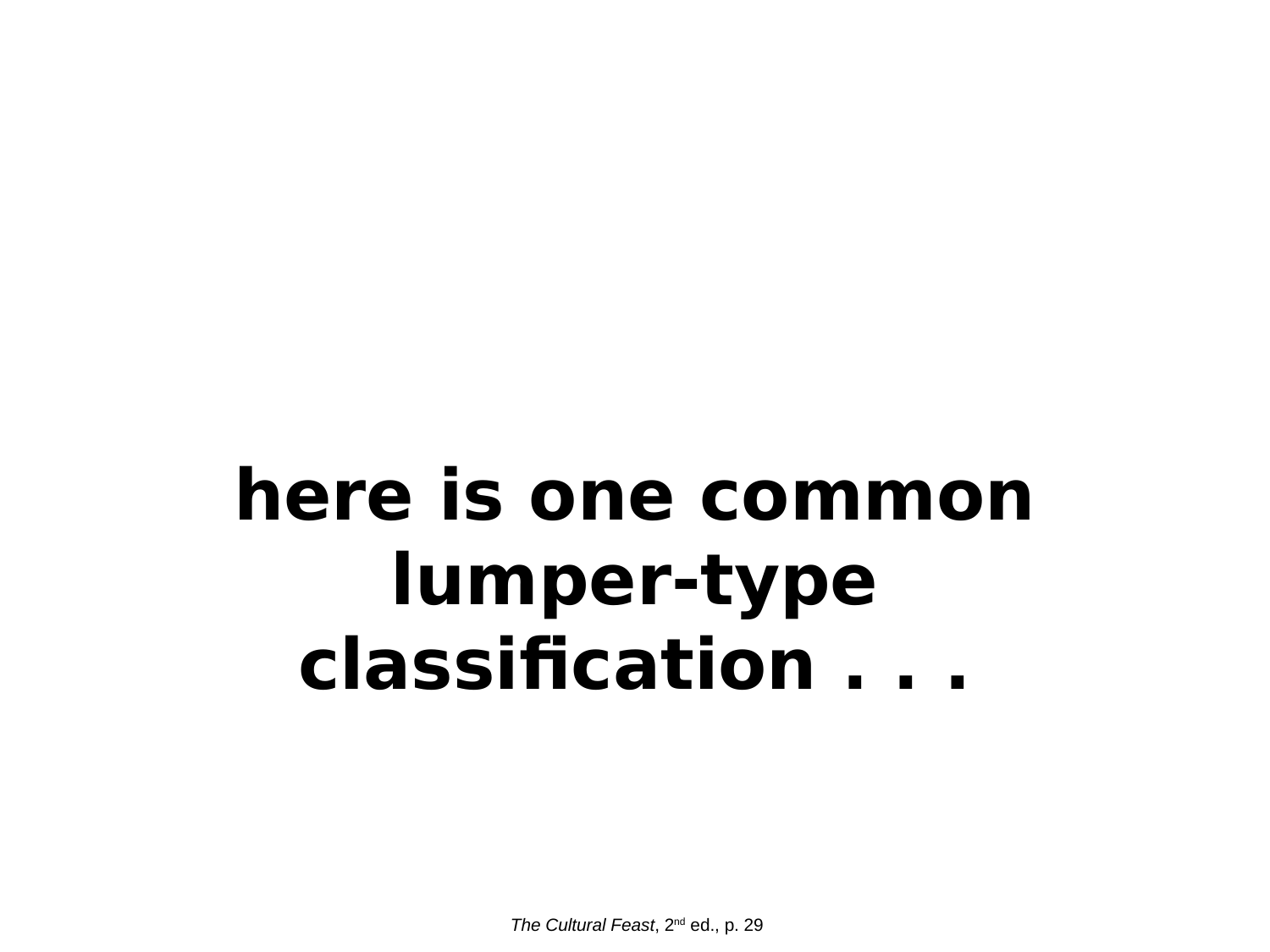

here is one common lumper-type classification . . .
The Cultural Feast, 2nd ed., p. 29